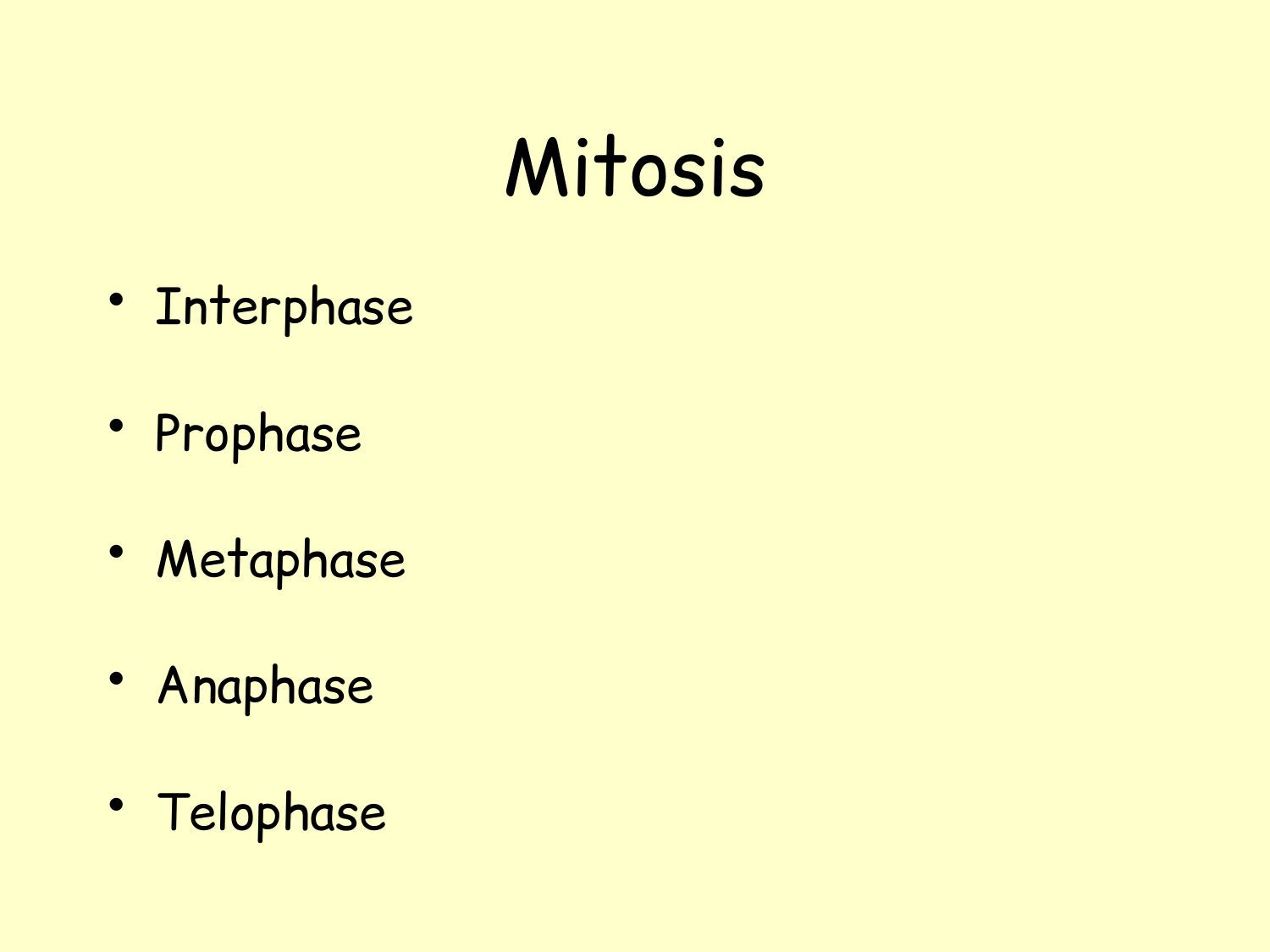

# Mitosis
Interphase

Prophase

Metaphase

Anaphase

Telophase